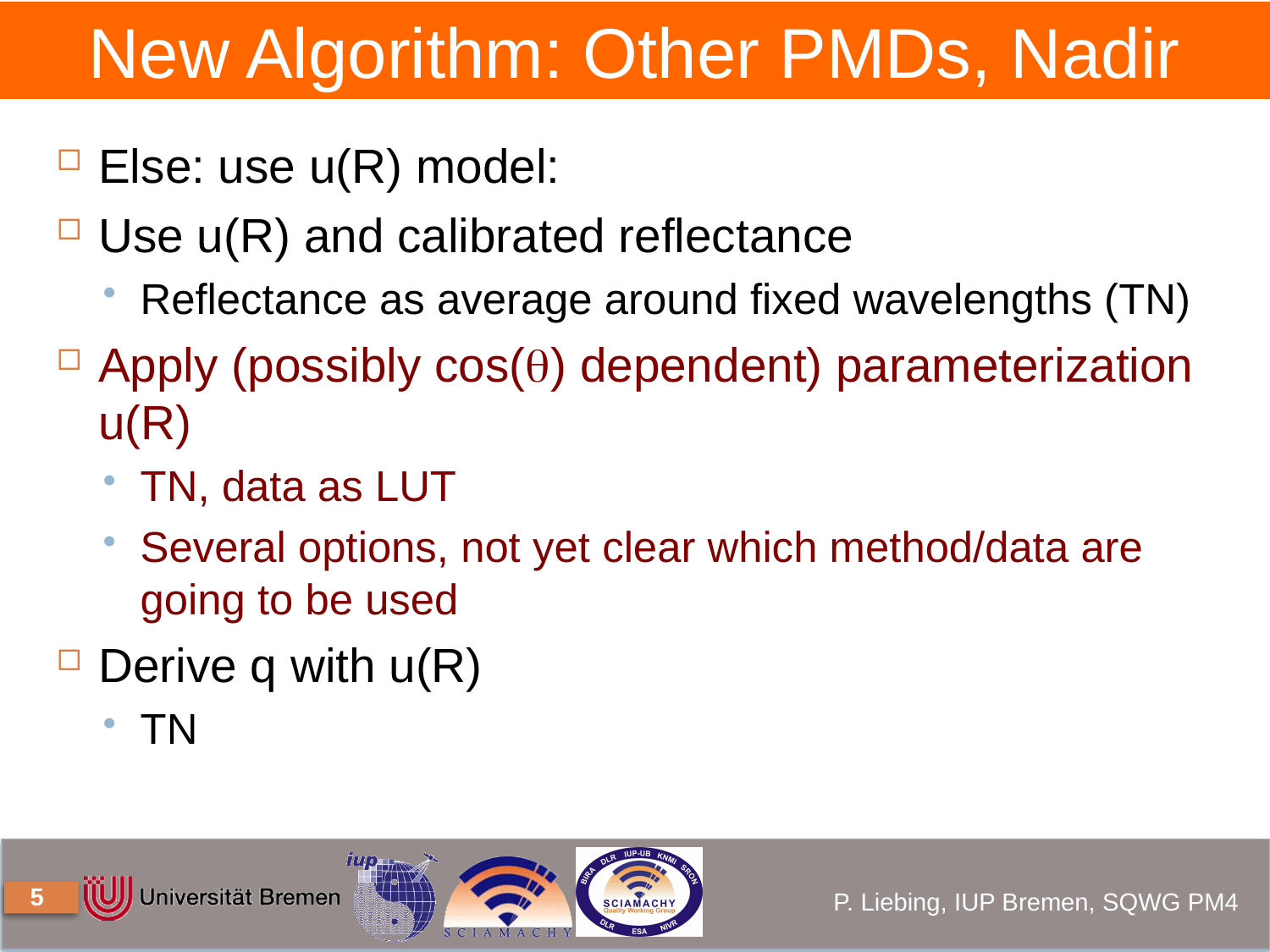

# New Algorithm: Other PMDs, Nadir
Else: use u(R) model:
Use u(R) and calibrated reflectance
Reflectance as average around fixed wavelengths (TN)
Apply (possibly cos(θ) dependent) parameterization u(R)
TN, data as LUT
Several options, not yet clear which method/data are going to be used
Derive q with u(R)
TN
5
P. Liebing, IUP Bremen, SQWG PM4